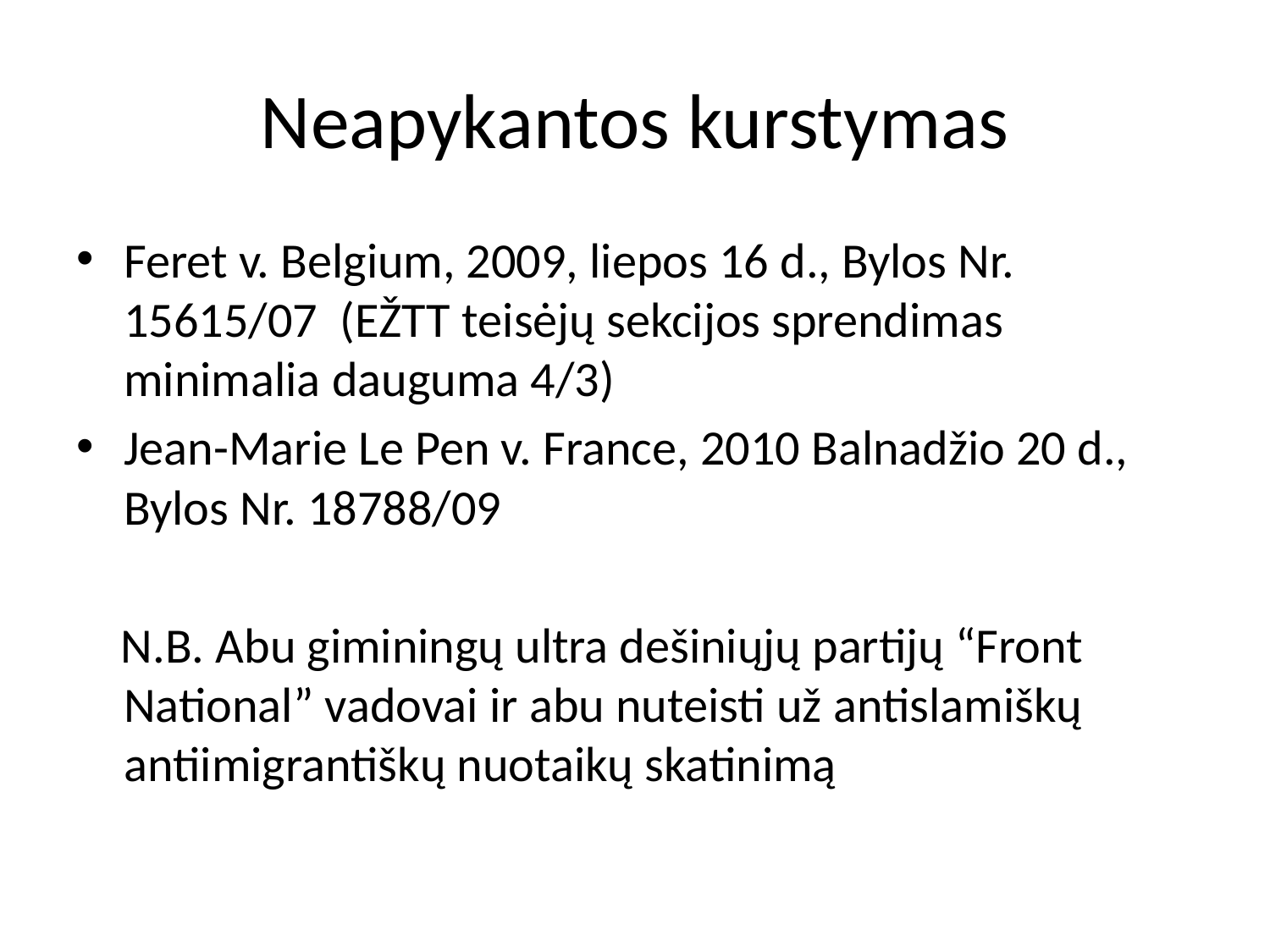

# Neapykantos kurstymas
Feret v. Belgium, 2009, liepos 16 d., Bylos Nr. 15615/07  (EŽTT teisėjų sekcijos sprendimas minimalia dauguma 4/3)
Jean-Marie Le Pen v. France, 2010 Balnadžio 20 d., Bylos Nr. 18788/09

    N.B. Abu giminingų ultra dešiniųjų partijų “Front National” vadovai ir abu nuteisti už antislamiškų antiimigrantiškų nuotaikų skatinimą